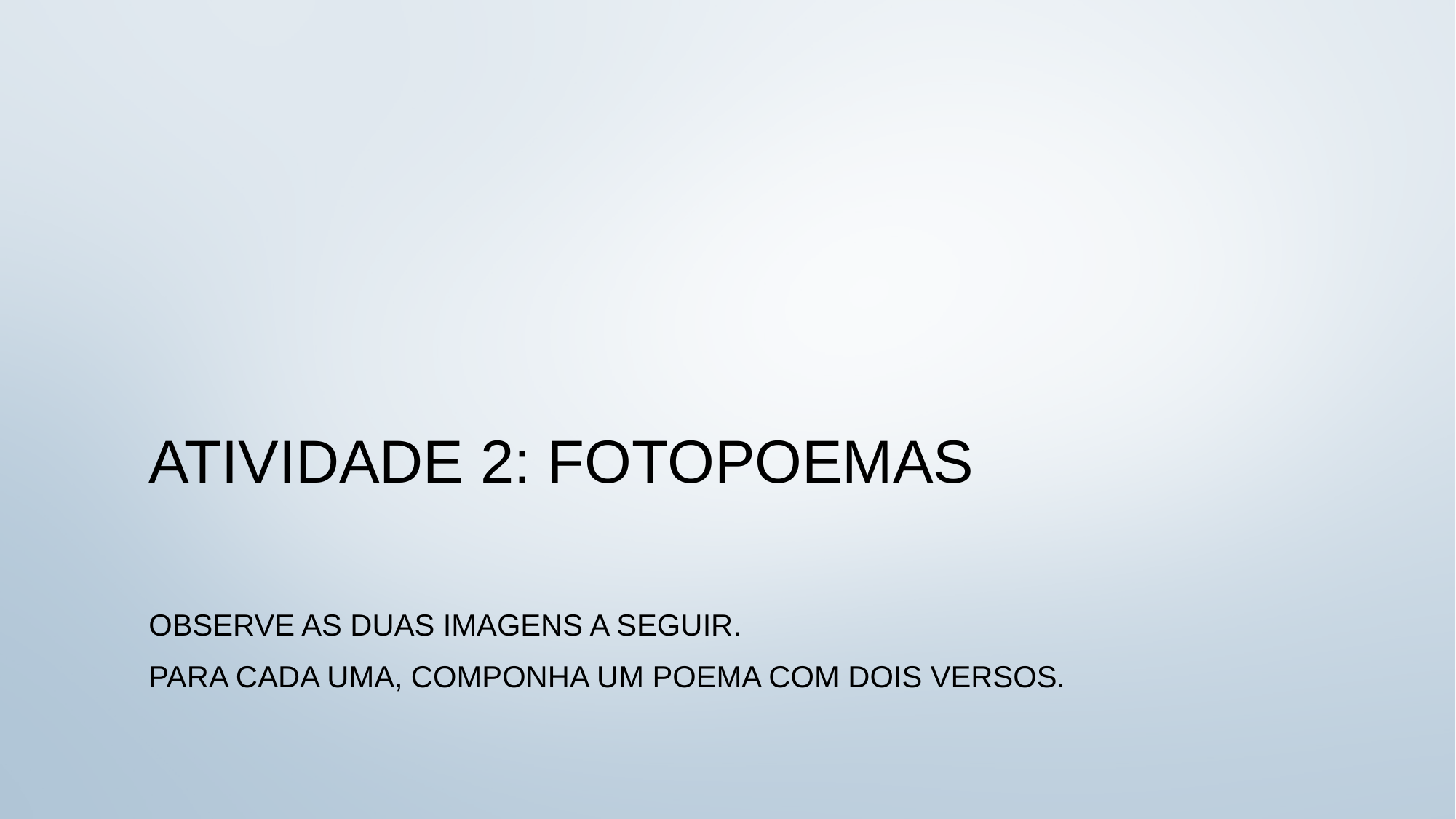

# ATIVIDADE 2: FOTOPOEMAS
OBSERVE AS DUAS IMAGENS A SEGUIR.
PARA CADA UMA, COMPONHA UM POEMA COM DOIS VERSOS.